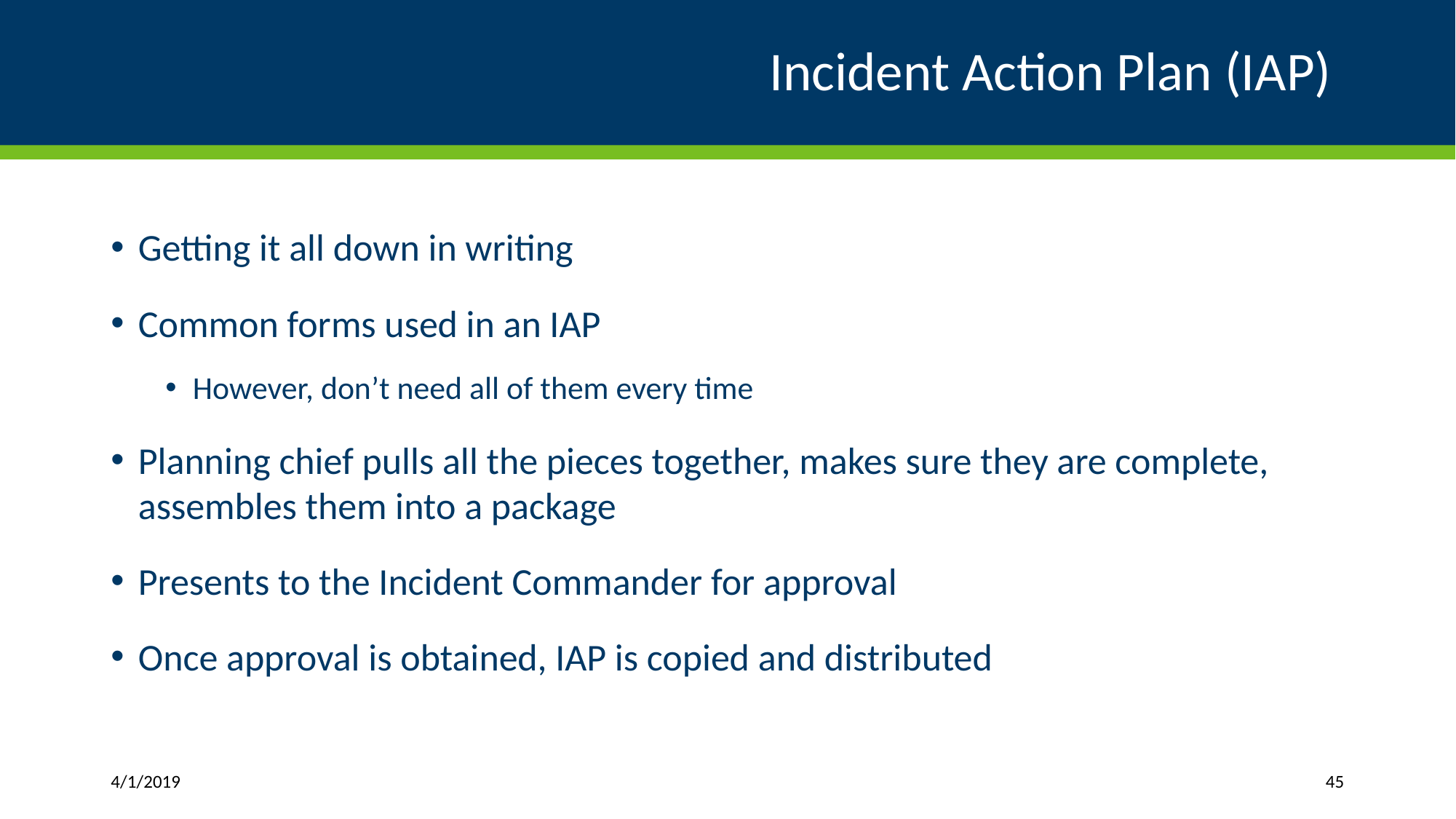

# Incident Action Plan (IAP)
Getting it all down in writing
Common forms used in an IAP
However, don’t need all of them every time
Planning chief pulls all the pieces together, makes sure they are complete, assembles them into a package
Presents to the Incident Commander for approval
Once approval is obtained, IAP is copied and distributed
4/1/2019
45